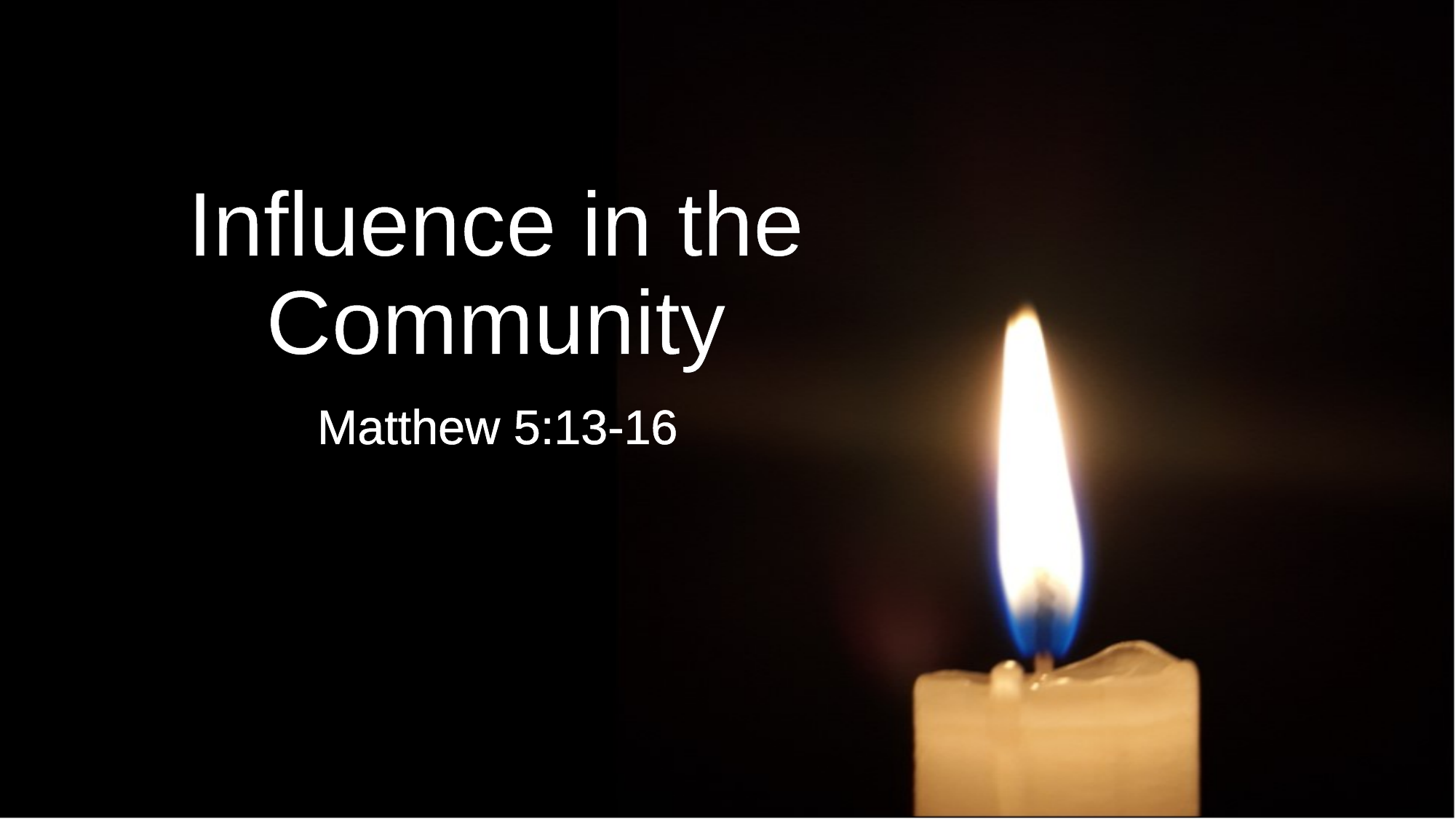

# Influence in the Community
Matthew 5:13-16